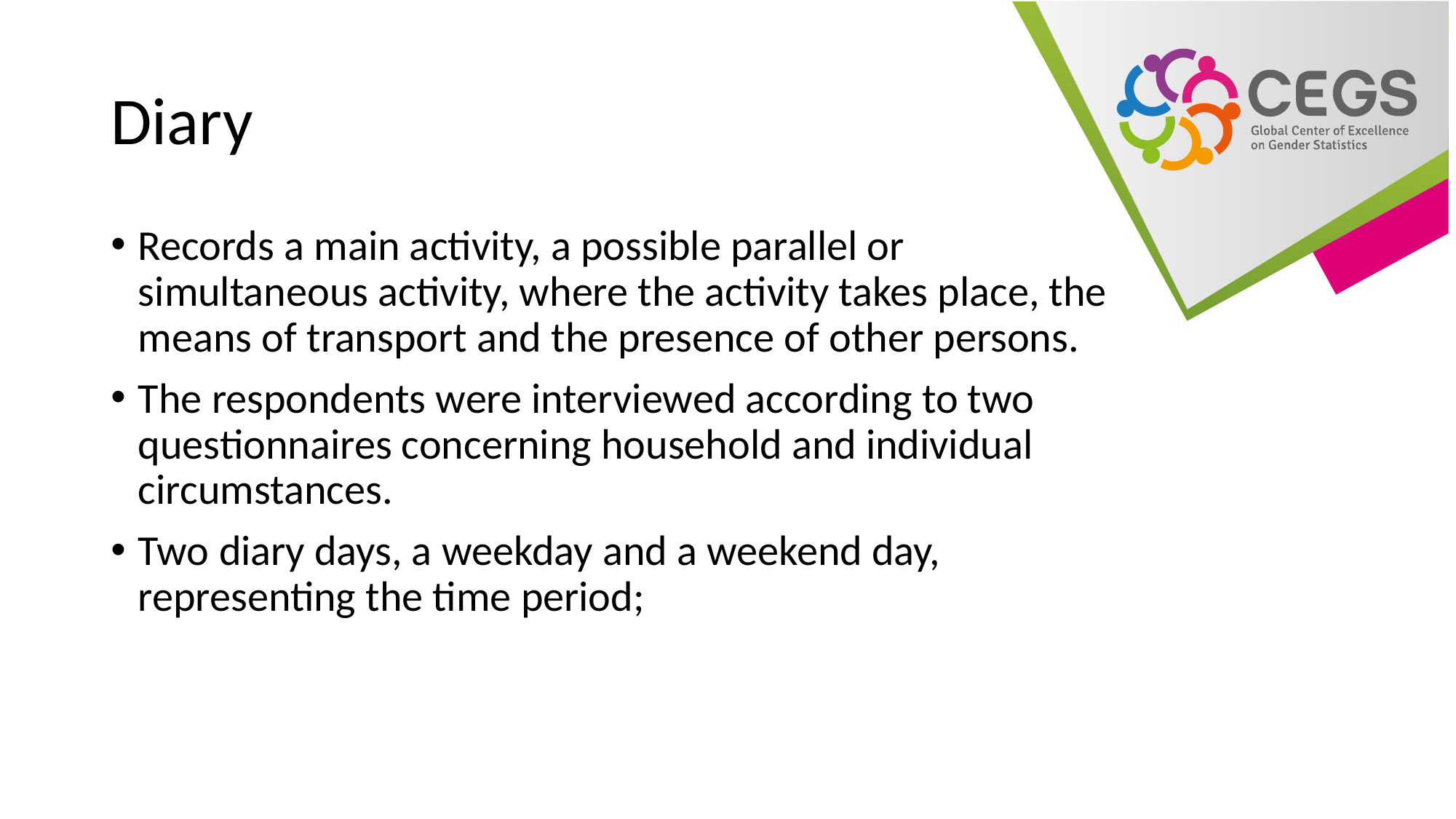

# Diary
Records a main activity, a possible parallel or simultaneous activity, where the activity takes place, the means of transport and the presence of other persons.
The respondents were interviewed according to two questionnaires concerning household and individual circumstances.
Two diary days, a weekday and a weekend day, representing the time period;